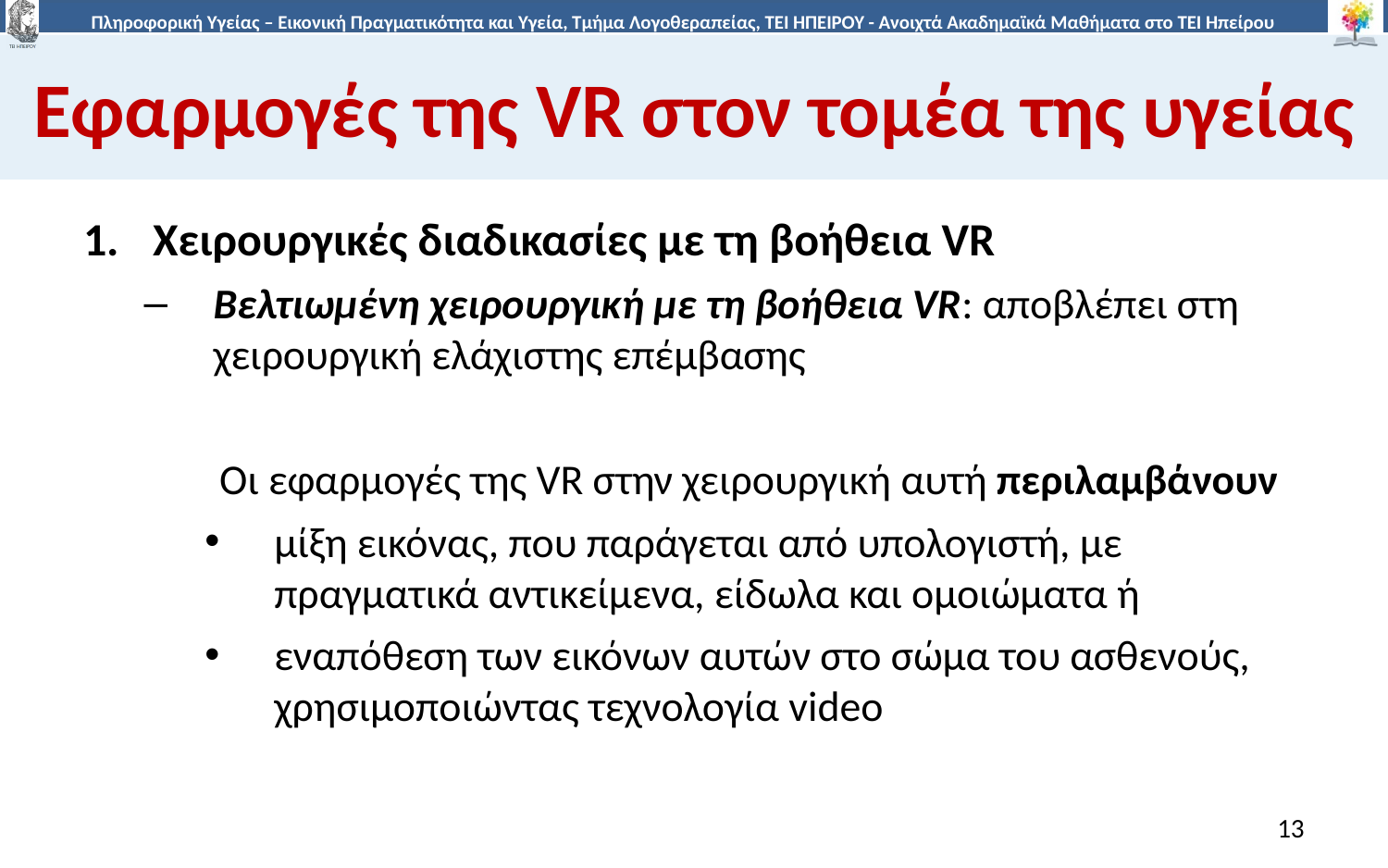

# Εφαρμογές της VR στον τομέα της υγείας
Χειρουργικές διαδικασίες με τη βοήθεια VR
Βελτιωμένη χειρουργική με τη βοήθεια VR: αποβλέπει στη χειρουργική ελάχιστης επέμβασης

Οι εφαρμογές της VR στην χειρουργική αυτή περιλαμβάνουν
μίξη εικόνας, που παράγεται από υπολογιστή, με πραγματικά αντικείμενα, είδωλα και ομοιώματα ή
εναπόθεση των εικόνων αυτών στο σώμα του ασθενούς, χρησιμοποιώντας τεχνολογία video
13